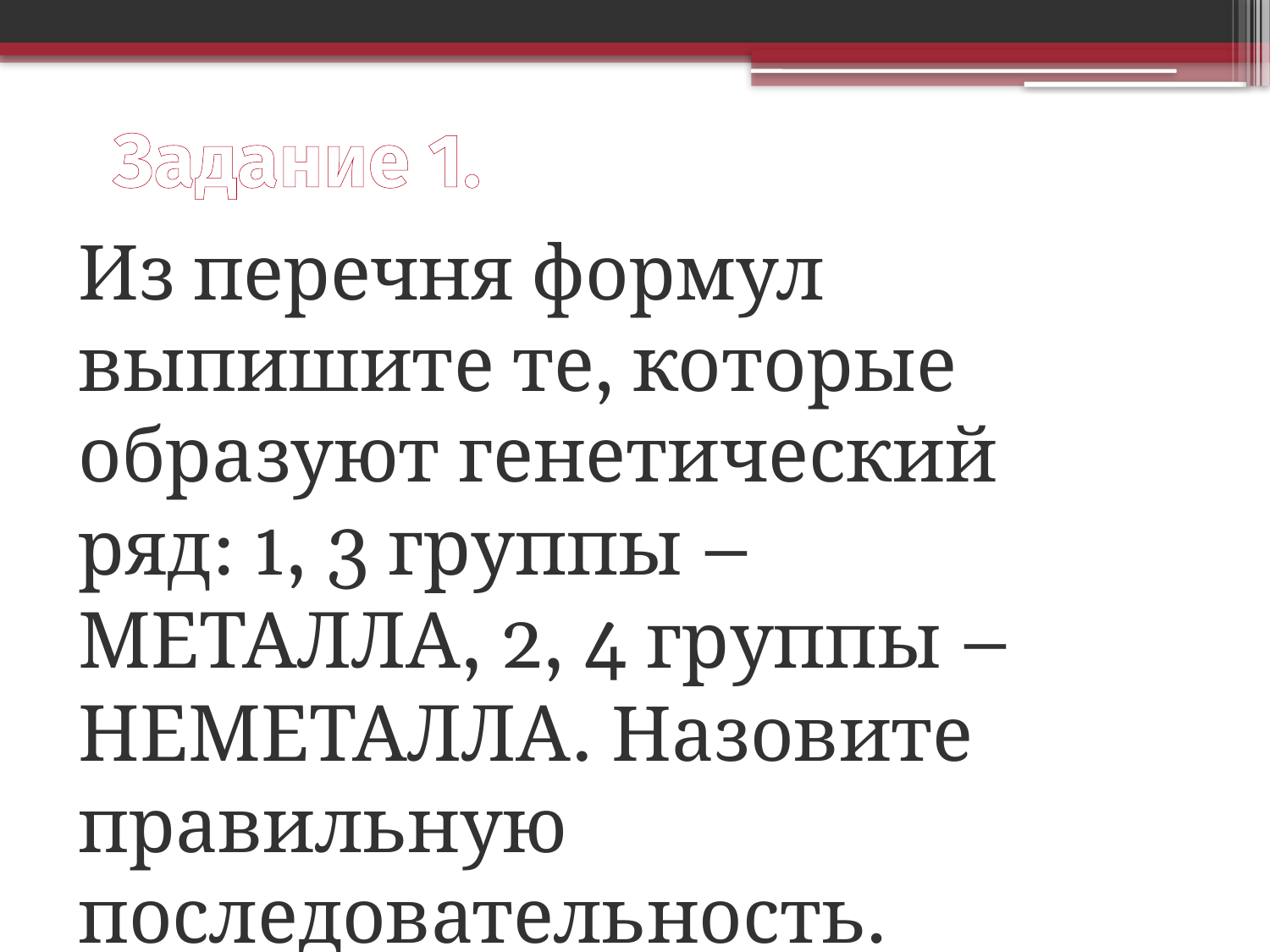

# Задание 1.
Из перечня формул выпишите те, которые образуют генетический ряд: 1, 3 группы – МЕТАЛЛА, 2, 4 группы – НЕМЕТАЛЛА. Назовите правильную последовательность.